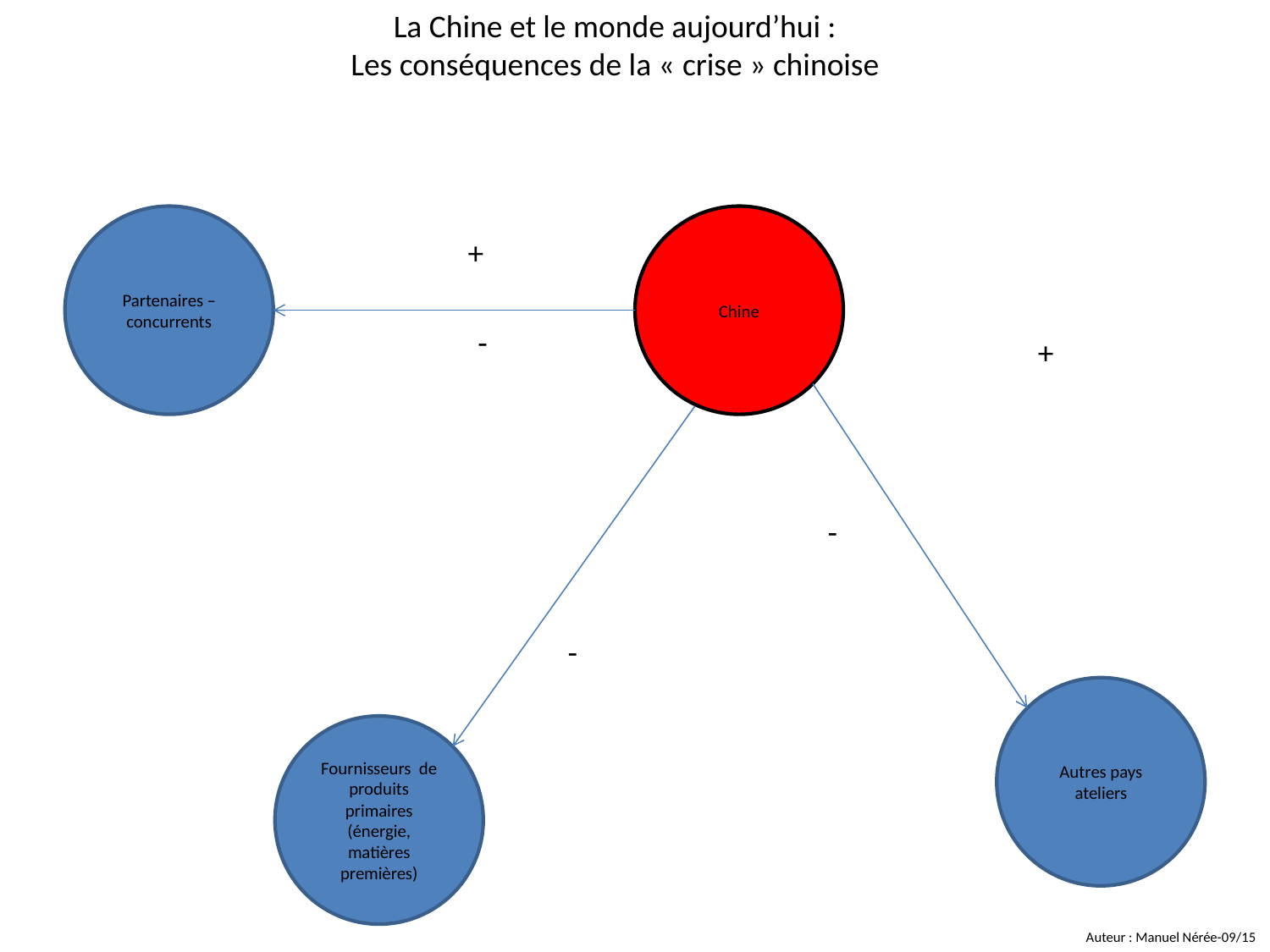

La Chine et le monde aujourd’hui :
Les conséquences de la « crise » chinoise
Partenaires –concurrents
Chine
+
-
+
-
-
Autres pays ateliers
Fournisseurs  de produits primaires (énergie, matières premières)
Auteur : Manuel Nérée-09/15